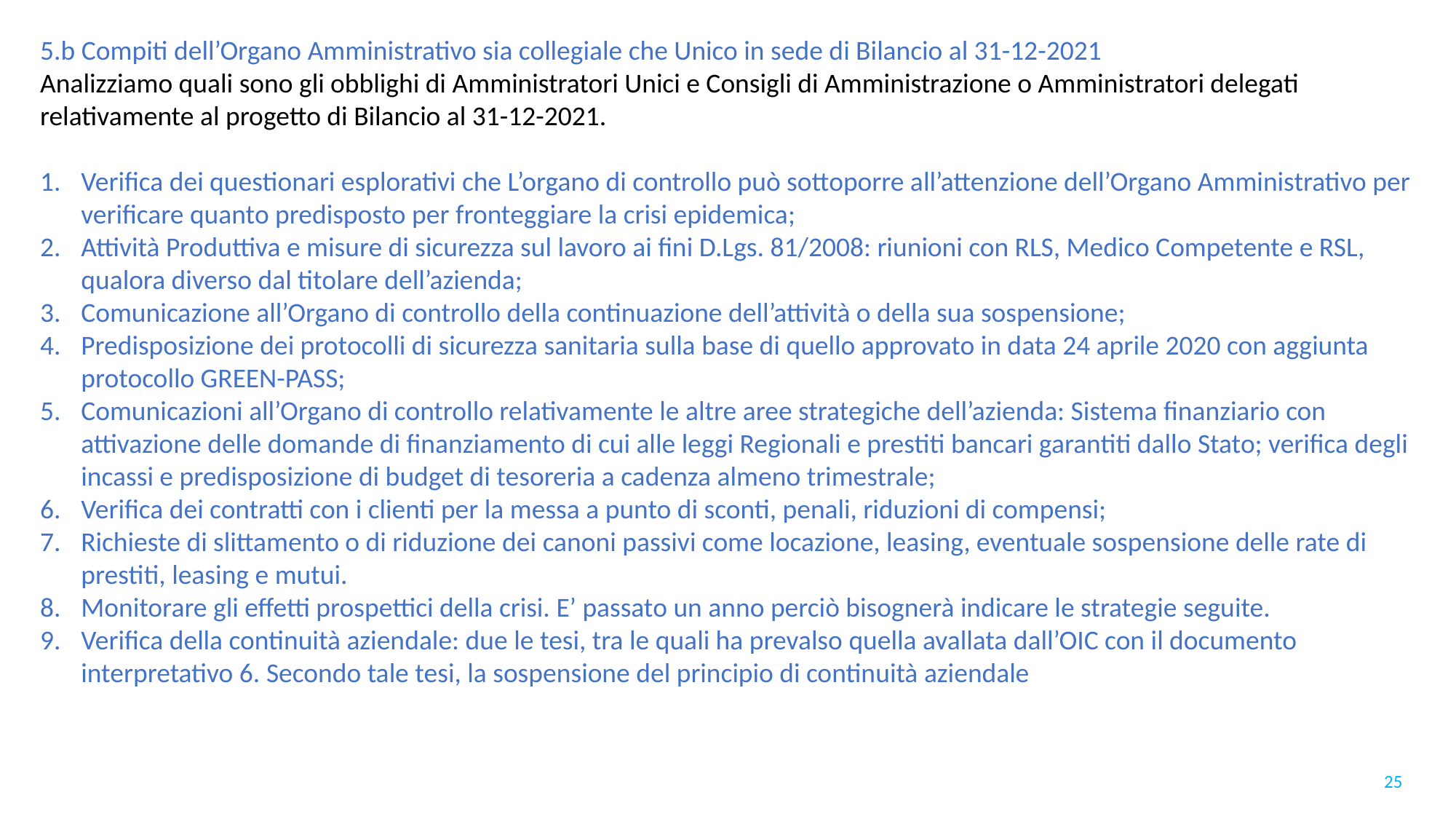

5.b Compiti dell’Organo Amministrativo sia collegiale che Unico in sede di Bilancio al 31-12-2021
Analizziamo quali sono gli obblighi di Amministratori Unici e Consigli di Amministrazione o Amministratori delegati relativamente al progetto di Bilancio al 31-12-2021.

Verifica dei questionari esplorativi che L’organo di controllo può sottoporre all’attenzione dell’Organo Amministrativo per verificare quanto predisposto per fronteggiare la crisi epidemica;
Attività Produttiva e misure di sicurezza sul lavoro ai fini D.Lgs. 81/2008: riunioni con RLS, Medico Competente e RSL, qualora diverso dal titolare dell’azienda;
Comunicazione all’Organo di controllo della continuazione dell’attività o della sua sospensione;
Predisposizione dei protocolli di sicurezza sanitaria sulla base di quello approvato in data 24 aprile 2020 con aggiunta protocollo GREEN-PASS;
Comunicazioni all’Organo di controllo relativamente le altre aree strategiche dell’azienda: Sistema finanziario con attivazione delle domande di finanziamento di cui alle leggi Regionali e prestiti bancari garantiti dallo Stato; verifica degli incassi e predisposizione di budget di tesoreria a cadenza almeno trimestrale;
Verifica dei contratti con i clienti per la messa a punto di sconti, penali, riduzioni di compensi;
Richieste di slittamento o di riduzione dei canoni passivi come locazione, leasing, eventuale sospensione delle rate di prestiti, leasing e mutui.
Monitorare gli effetti prospettici della crisi. E’ passato un anno perciò bisognerà indicare le strategie seguite.
Verifica della continuità aziendale: due le tesi, tra le quali ha prevalso quella avallata dall’OIC con il documento interpretativo 6. Secondo tale tesi, la sospensione del principio di continuità aziendale
25